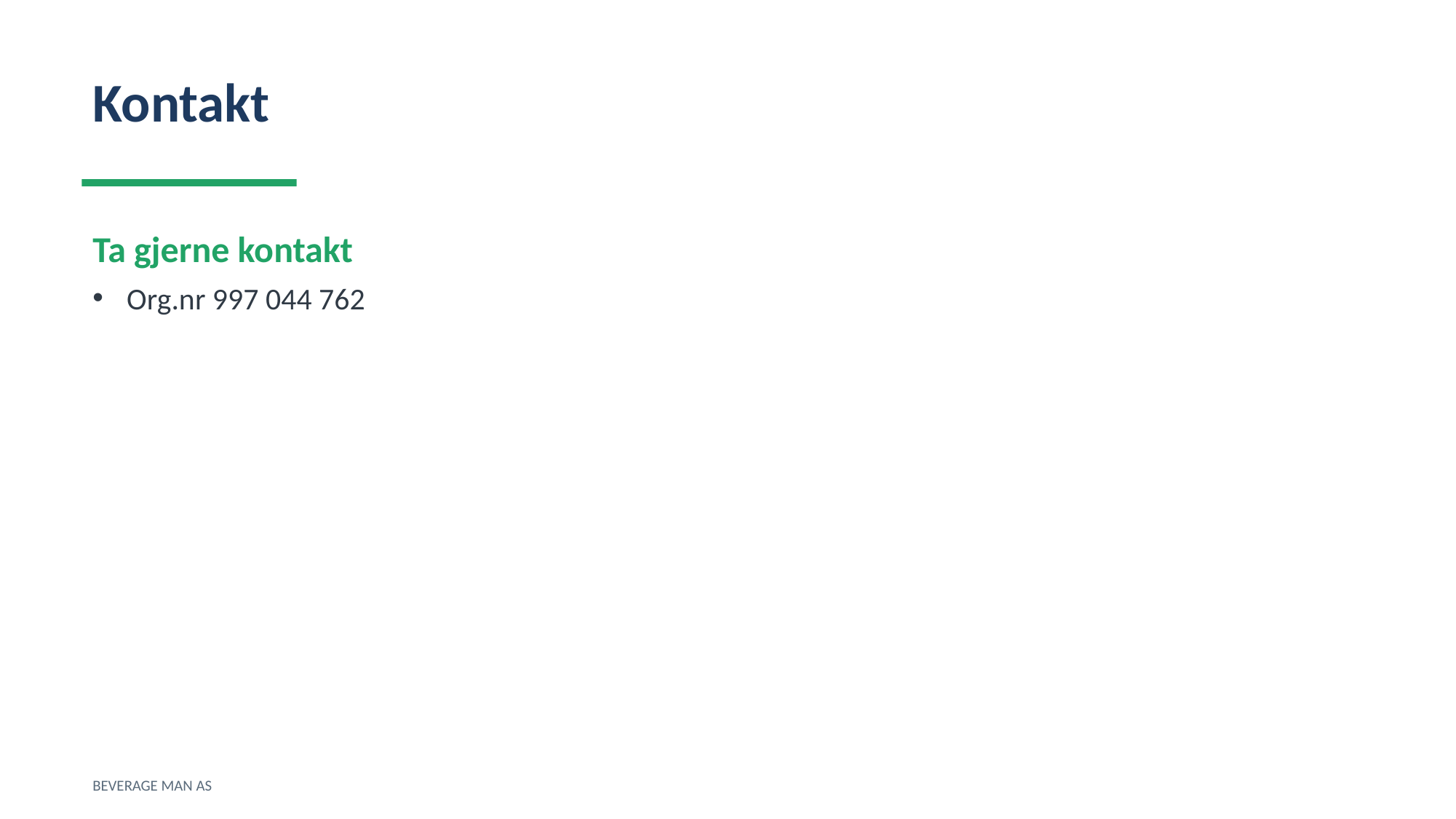

Kontakt

Ta gjerne kontakt
Org.nr 997 044 762
BEVERAGE MAN AS